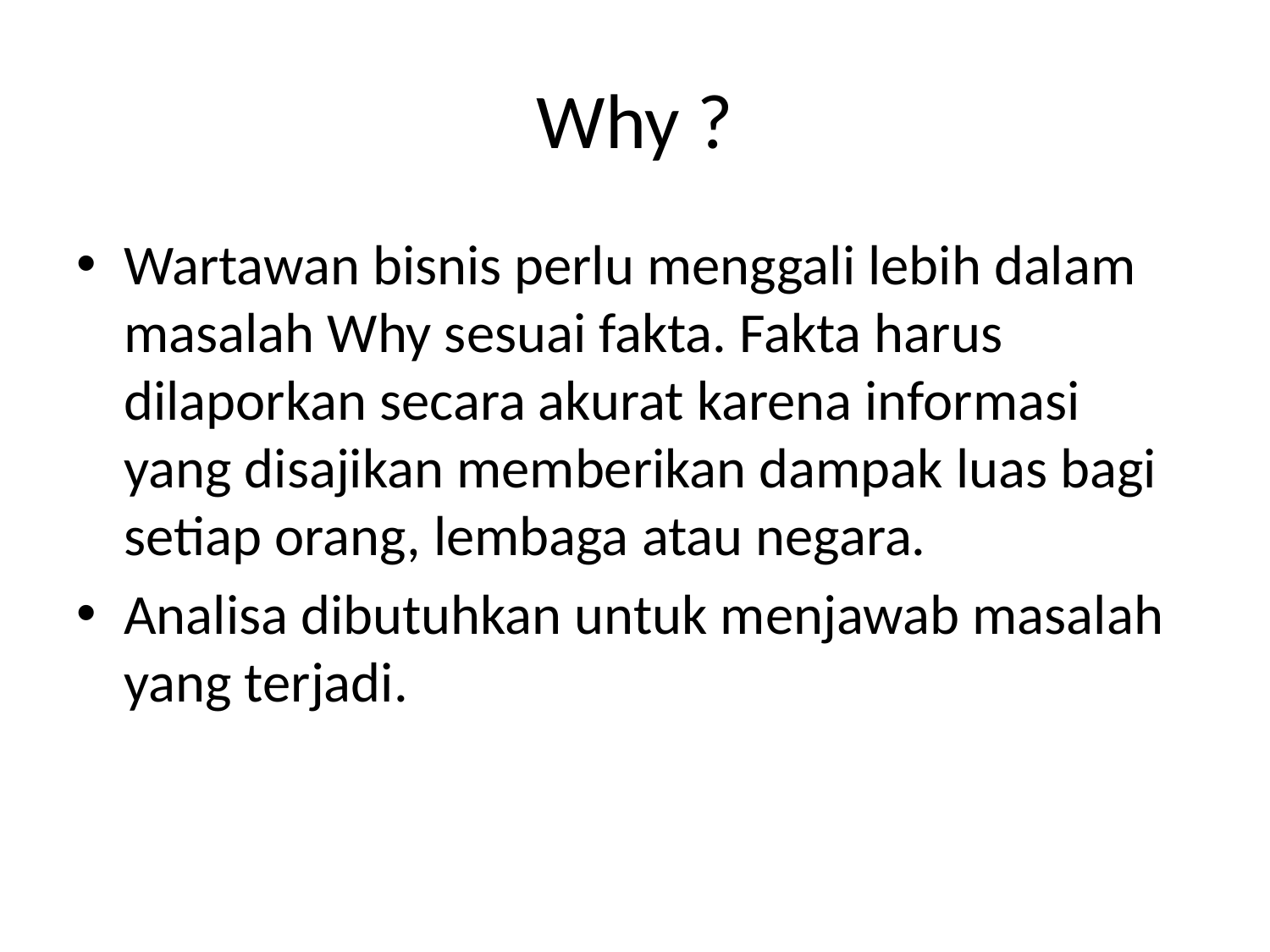

# Why ?
Wartawan bisnis perlu menggali lebih dalam masalah Why sesuai fakta. Fakta harus dilaporkan secara akurat karena informasi yang disajikan memberikan dampak luas bagi setiap orang, lembaga atau negara.
Analisa dibutuhkan untuk menjawab masalah yang terjadi.